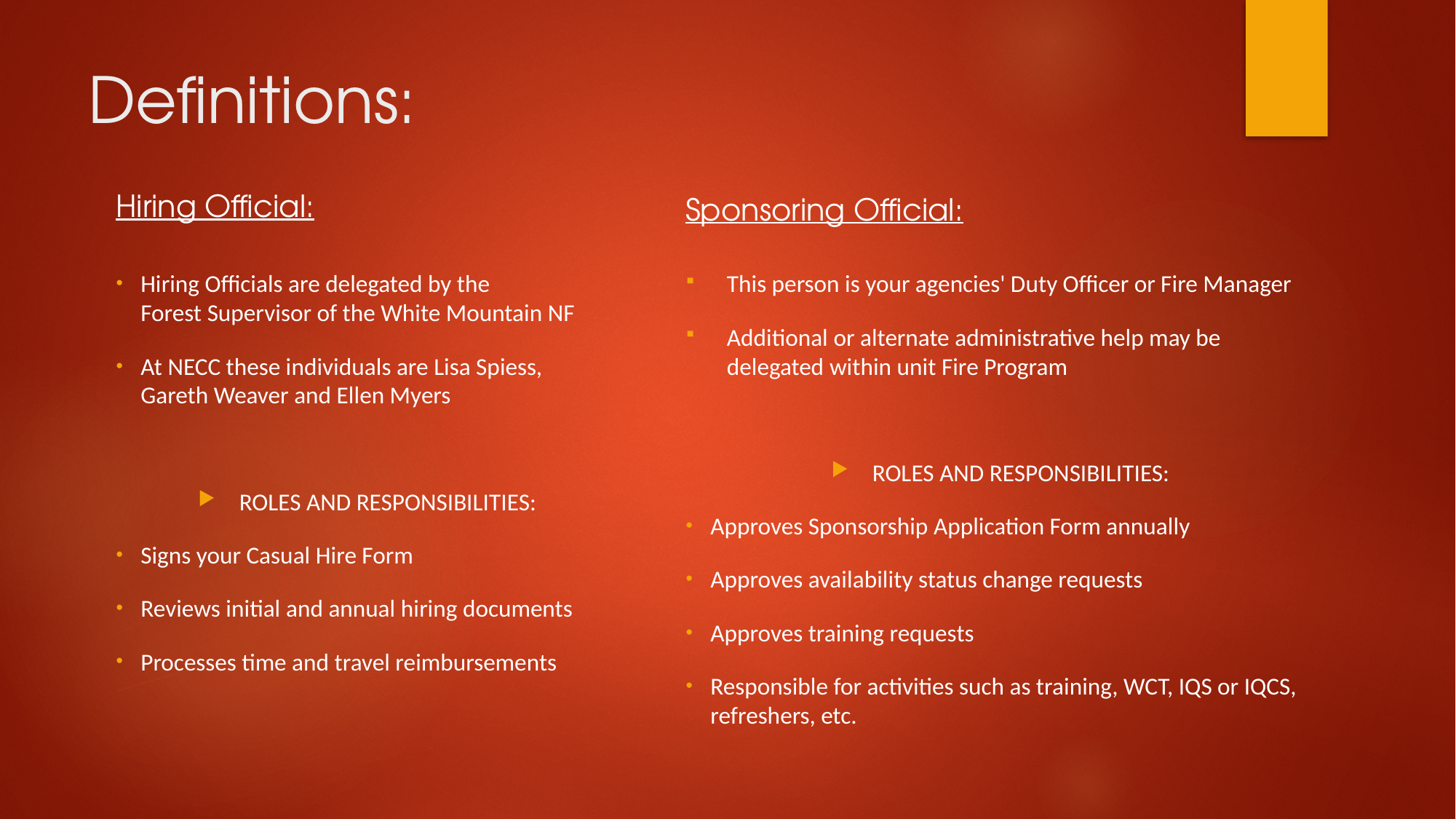

# Definitions:
Hiring Official:
Sponsoring Official:
Hiring Officials are delegated by the Forest Supervisor of the White Mountain NF
At NECC these individuals are Lisa Spiess, Gareth Weaver and Ellen Myers

ROLES AND RESPONSIBILITIES:
Signs your Casual Hire Form
Reviews initial and annual hiring documents
Processes time and travel reimbursements

This person is your agencies' Duty Officer or Fire Manager
Additional or alternate administrative help may be delegated within unit Fire Program

ROLES AND RESPONSIBILITIES:
Approves Sponsorship Application Form annually
Approves availability status change requests
Approves training requests
Responsible for activities such as training, WCT, IQS or IQCS, refreshers, etc.